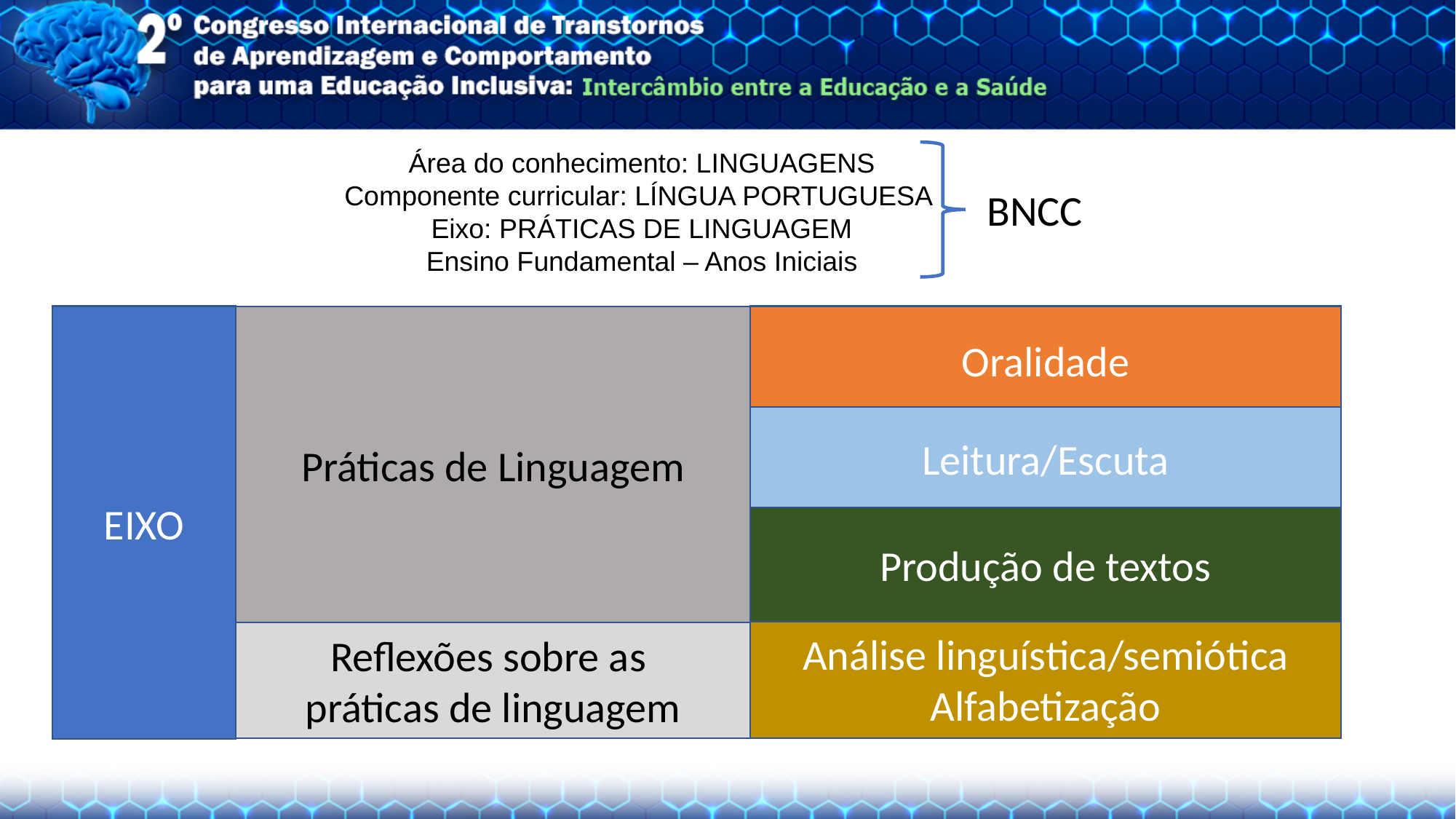

Área do conhecimento: LINGUAGENS
Componente curricular: LÍNGUA PORTUGUESA
Eixo: PRÁTICAS DE LINGUAGEM
Ensino Fundamental – Anos Iniciais

BNCC
EIXO
Oralidade
Práticas de Linguagem
Leitura/Escuta
Produção de textos
Análise linguística/semiótica
Alfabetização
Reflexões sobre as
práticas de linguagem